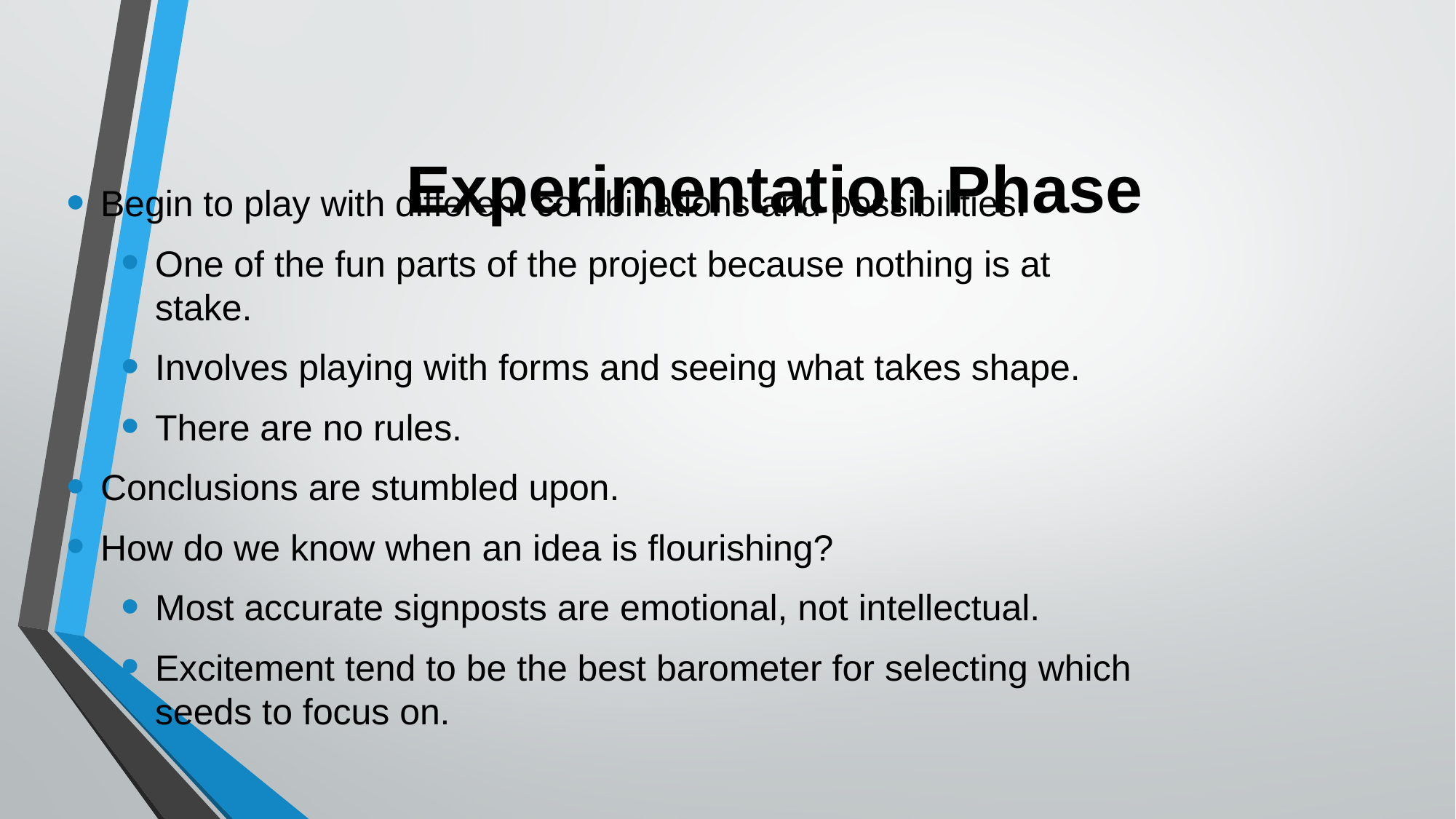

# Experimentation Phase
Begin to play with different combinations and possibilities.
One of the fun parts of the project because nothing is at stake.
Involves playing with forms and seeing what takes shape.
There are no rules.
Conclusions are stumbled upon.
How do we know when an idea is flourishing?
Most accurate signposts are emotional, not intellectual.
Excitement tend to be the best barometer for selecting which seeds to focus on.